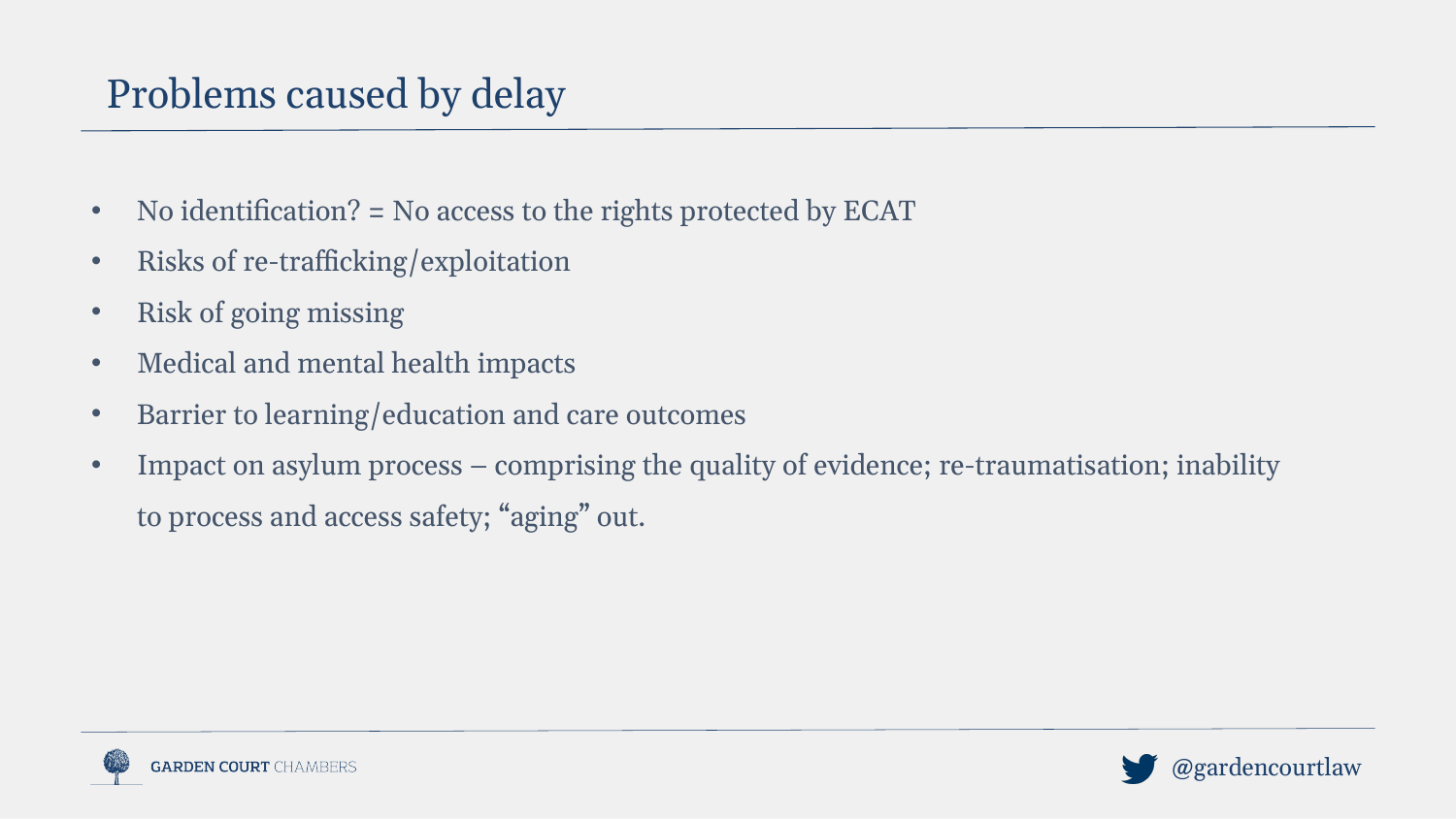

Problems caused by delay
No identification? = No access to the rights protected by ECAT
Risks of re-trafficking/exploitation
Risk of going missing
Medical and mental health impacts
Barrier to learning/education and care outcomes
Impact on asylum process – comprising the quality of evidence; re-traumatisation; inability to process and access safety; “aging” out.